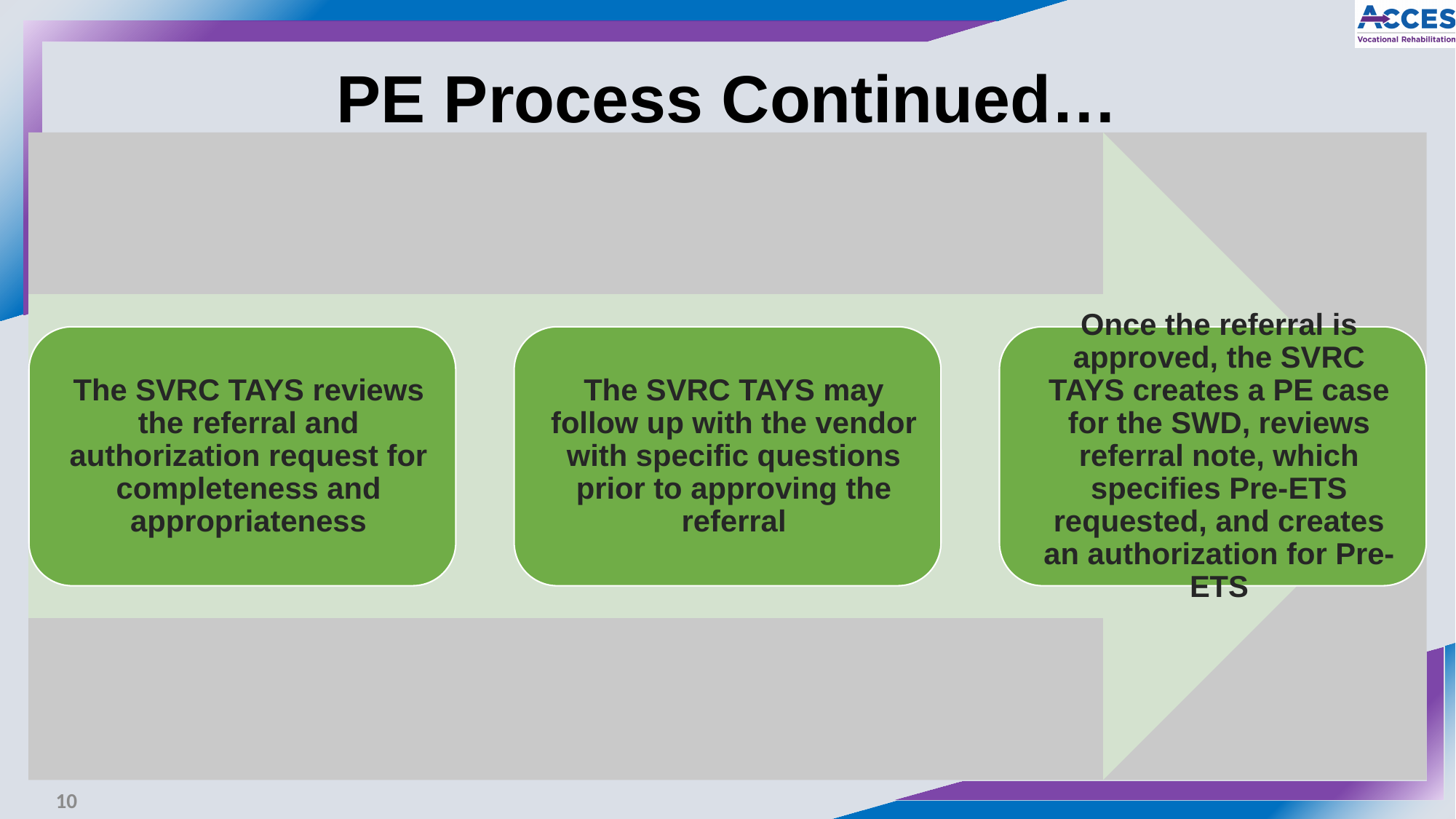

# PE Process Continued…
The SVRC TAYS reviews the referral and authorization request for completeness and appropriateness
The SVRC TAYS may follow up with the vendor with specific questions prior to approving the referral
Once the referral is approved, the SVRC TAYS creates a PE case for the SWD, reviews referral note, which specifies Pre-ETS requested, and creates an authorization for Pre-ETS
10